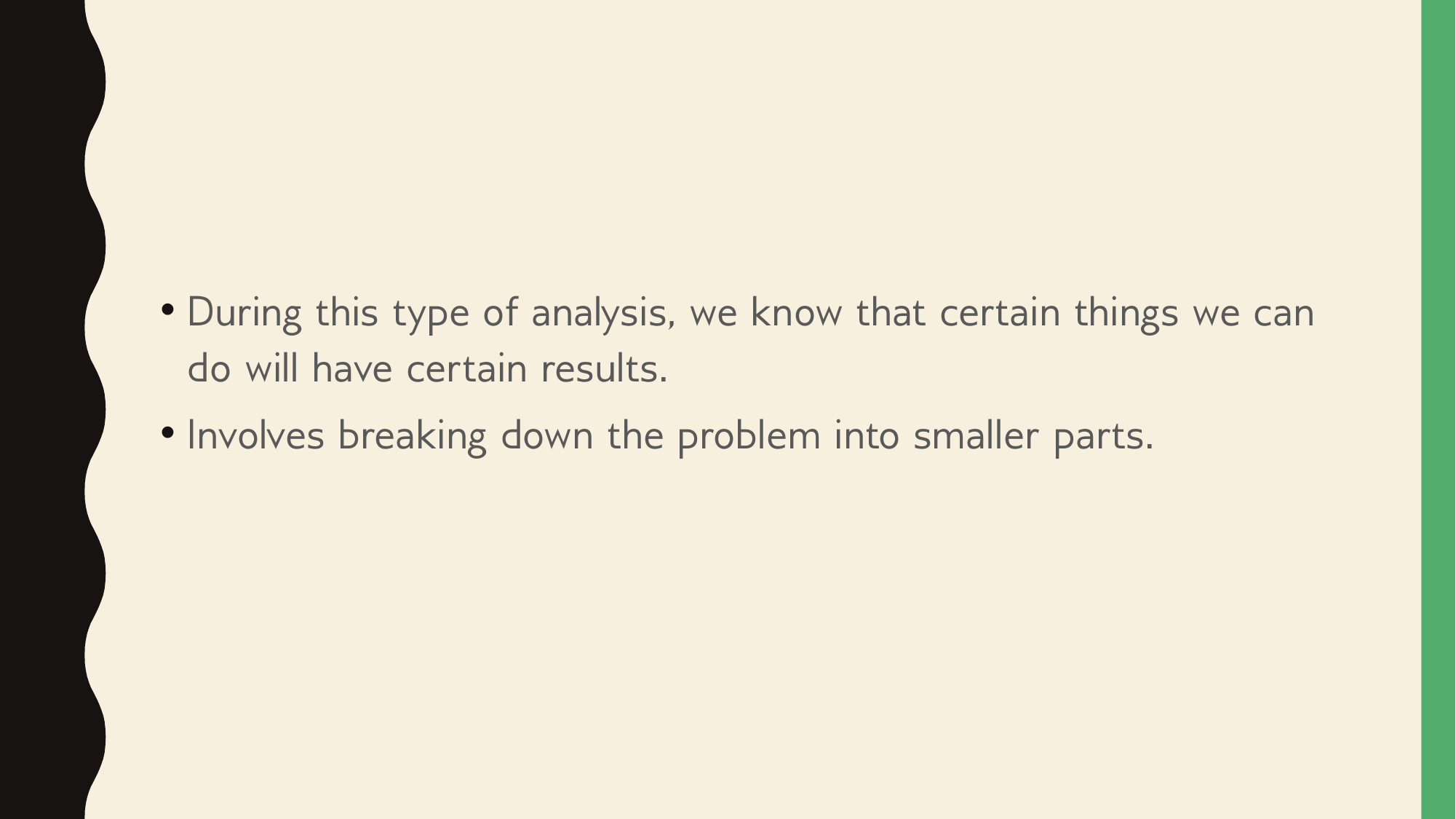

#
During this type of analysis, we know that certain things we can do will have certain results.
Involves breaking down the problem into smaller parts.